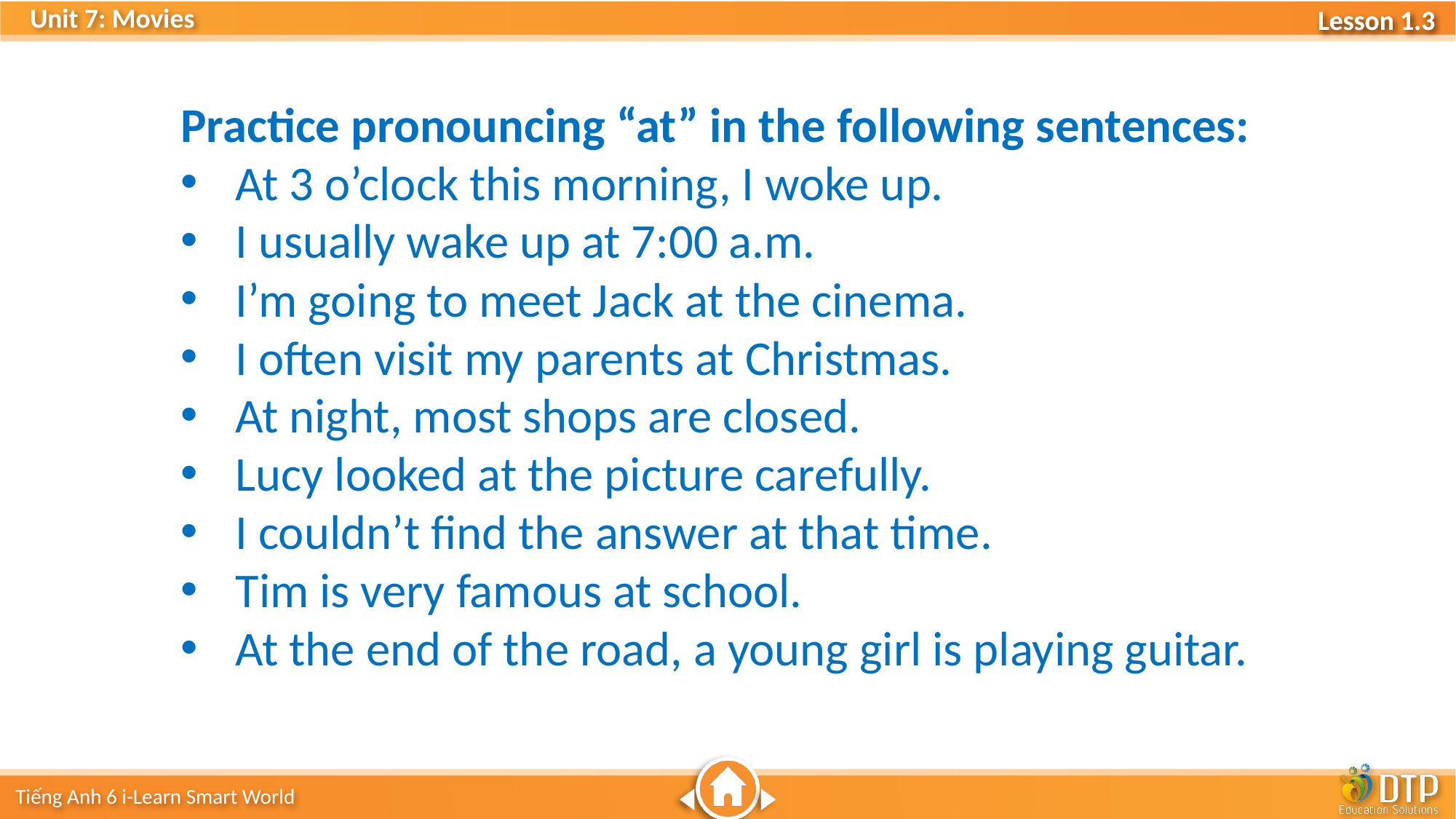

Practice pronouncing “at” in the following sentences:
At 3 o’clock this morning, I woke up.
I usually wake up at 7:00 a.m.
I’m going to meet Jack at the cinema.
I often visit my parents at Christmas.
At night, most shops are closed.
Lucy looked at the picture carefully.
I couldn’t find the answer at that time.
Tim is very famous at school.
At the end of the road, a young girl is playing guitar.